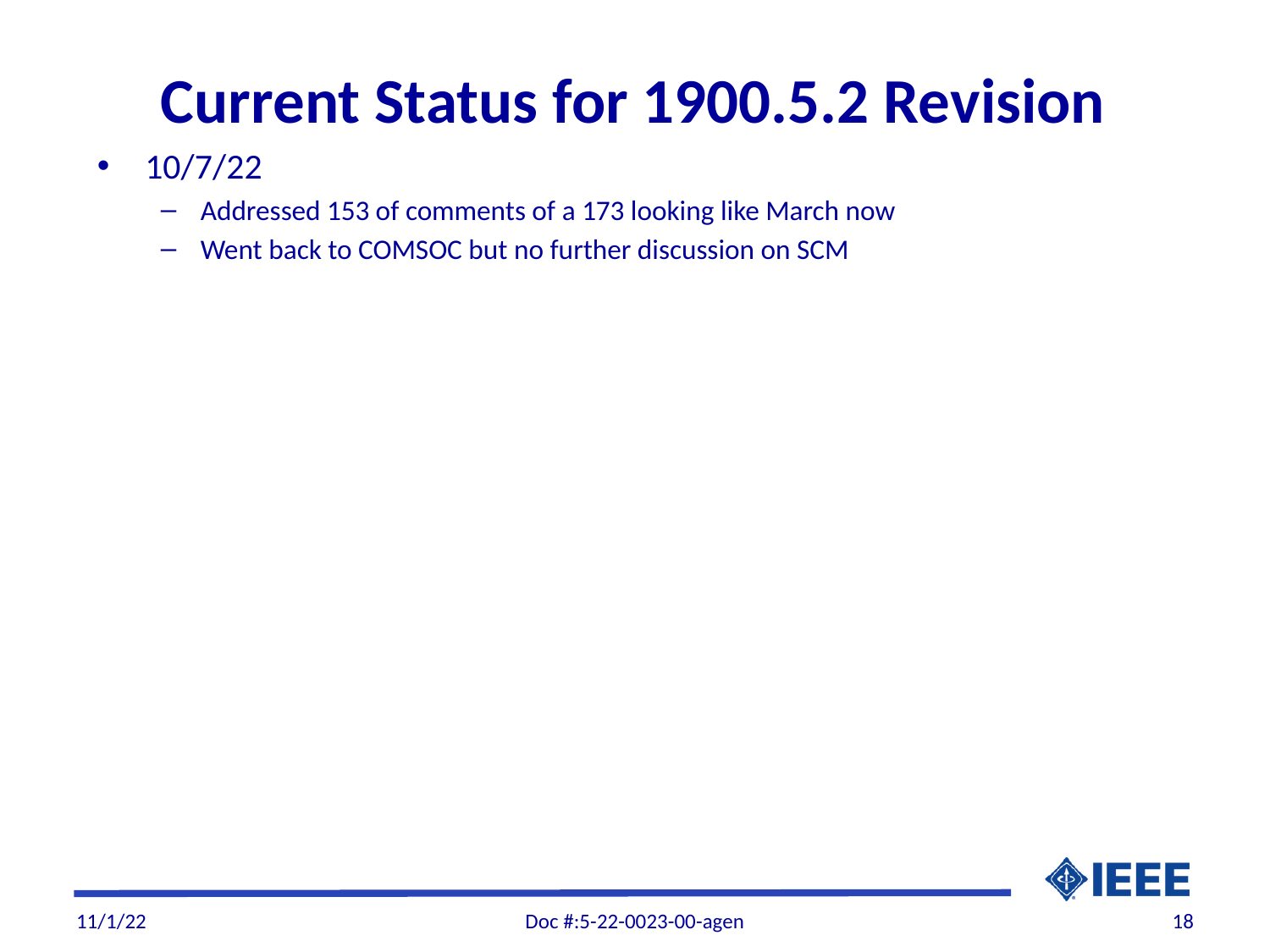

# Current Status for 1900.5.2 Revision
10/7/22
Addressed 153 of comments of a 173 looking like March now
Went back to COMSOC but no further discussion on SCM

11/1/22
Doc #:5-22-0023-00-agen
18